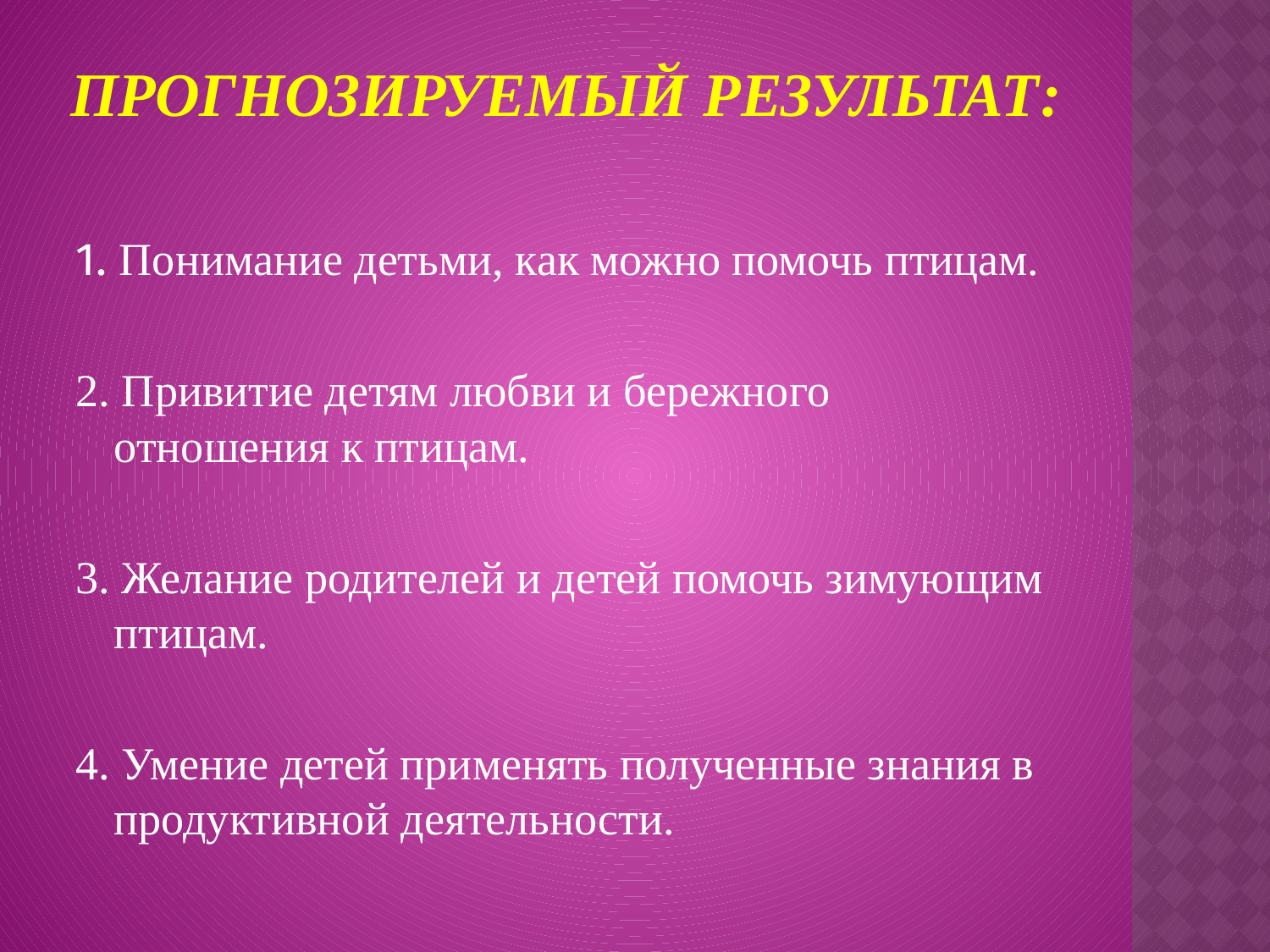

# Прогнозируемый результат:
1. Понимание детьми, как можно помочь птицам.

2. Привитие детям любви и бережного отношения к птицам.

3. Желание родителей и детей помочь зимующим птицам.

4. Умение детей применять полученные знания в продуктивной деятельности.